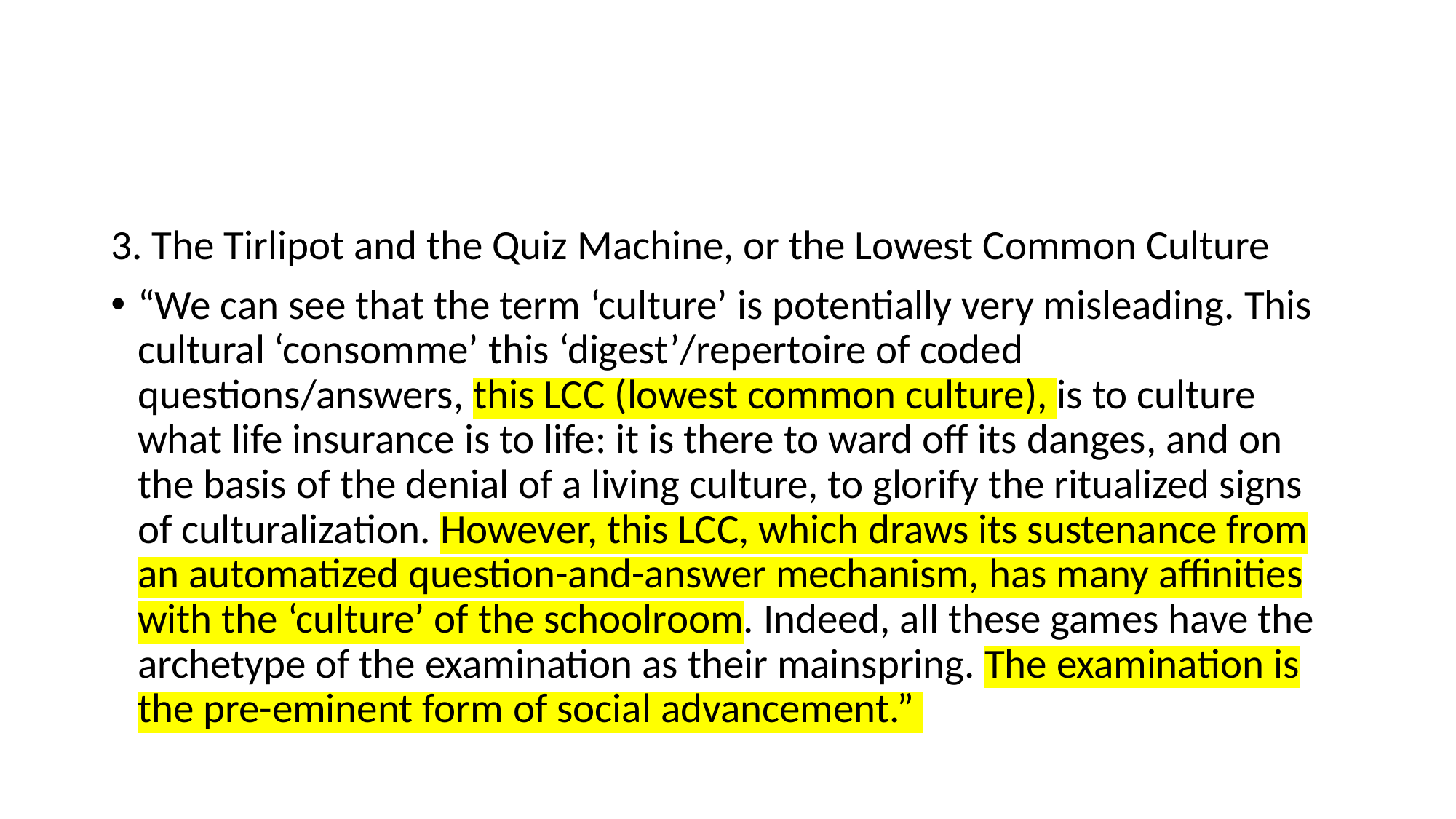

#
3. The Tirlipot and the Quiz Machine, or the Lowest Common Culture
“We can see that the term ‘culture’ is potentially very misleading. This cultural ‘consomme’ this ‘digest’/repertoire of coded questions/answers, this LCC (lowest common culture), is to culture what life insurance is to life: it is there to ward off its danges, and on the basis of the denial of a living culture, to glorify the ritualized signs of culturalization. However, this LCC, which draws its sustenance from an automatized question-and-answer mechanism, has many affinities with the ‘culture’ of the schoolroom. Indeed, all these games have the archetype of the examination as their mainspring. The examination is the pre-eminent form of social advancement.”